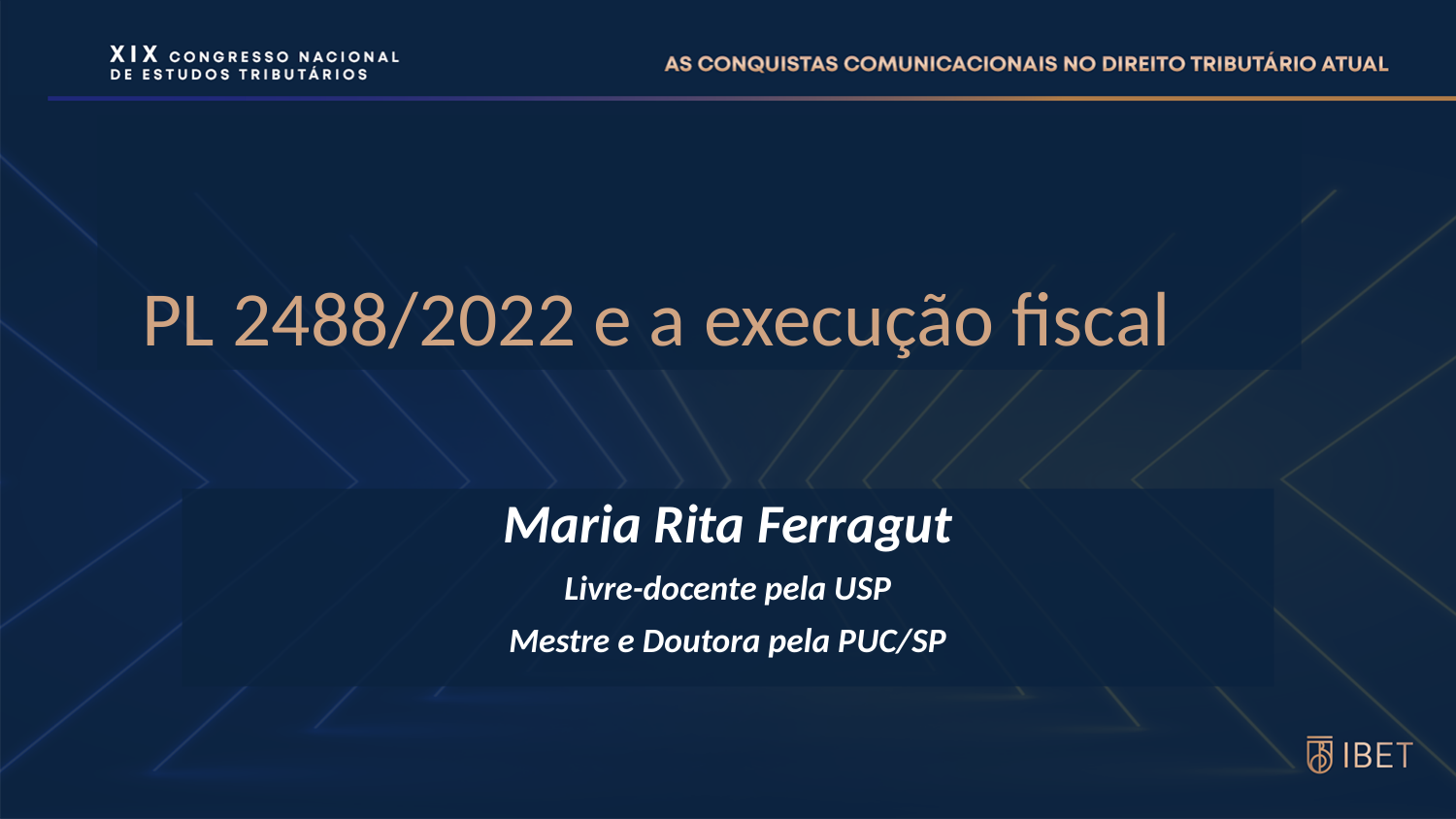

# PL 2488/2022 e a execução fiscal
Maria Rita Ferragut
Livre-docente pela USP
Mestre e Doutora pela PUC/SP